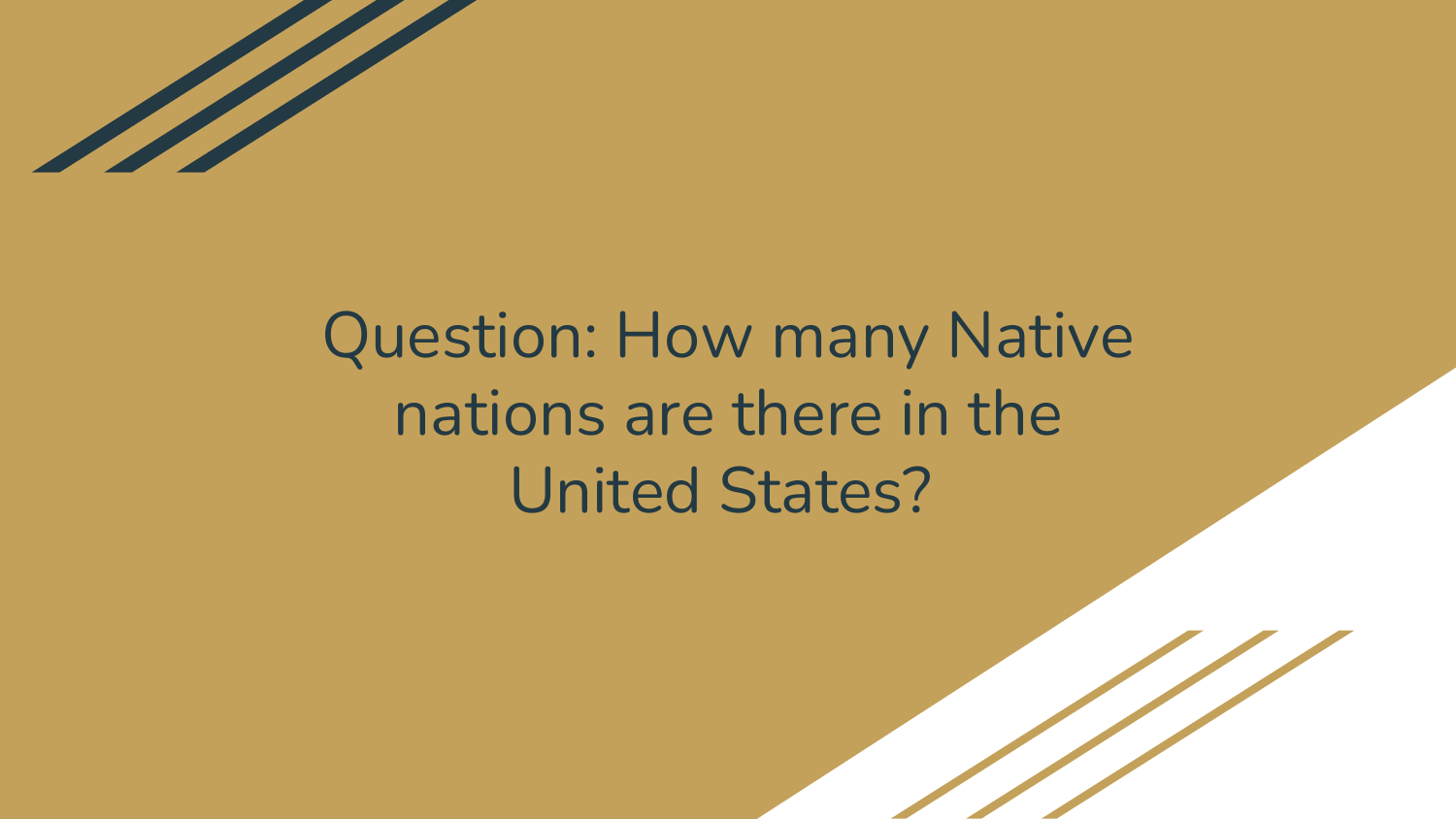

# Question: How many Native nations are there in the United States?